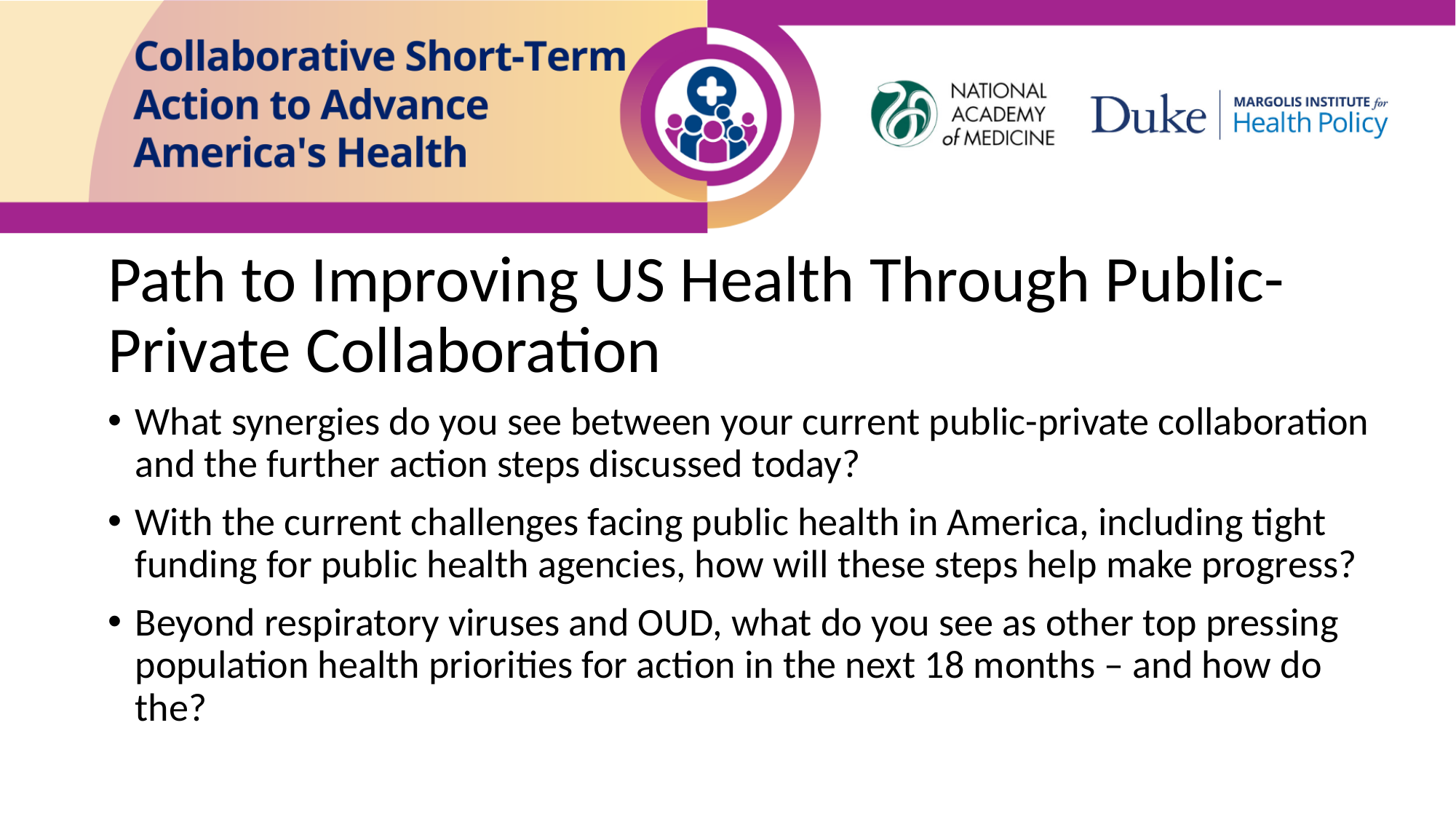

# Path to Improving US Health Through Public-Private Collaboration
What synergies do you see between your current public-private collaboration and the further action steps discussed today?
With the current challenges facing public health in America, including tight funding for public health agencies, how will these steps help make progress?
Beyond respiratory viruses and OUD, what do you see as other top pressing population health priorities for action in the next 18 months – and how do the?